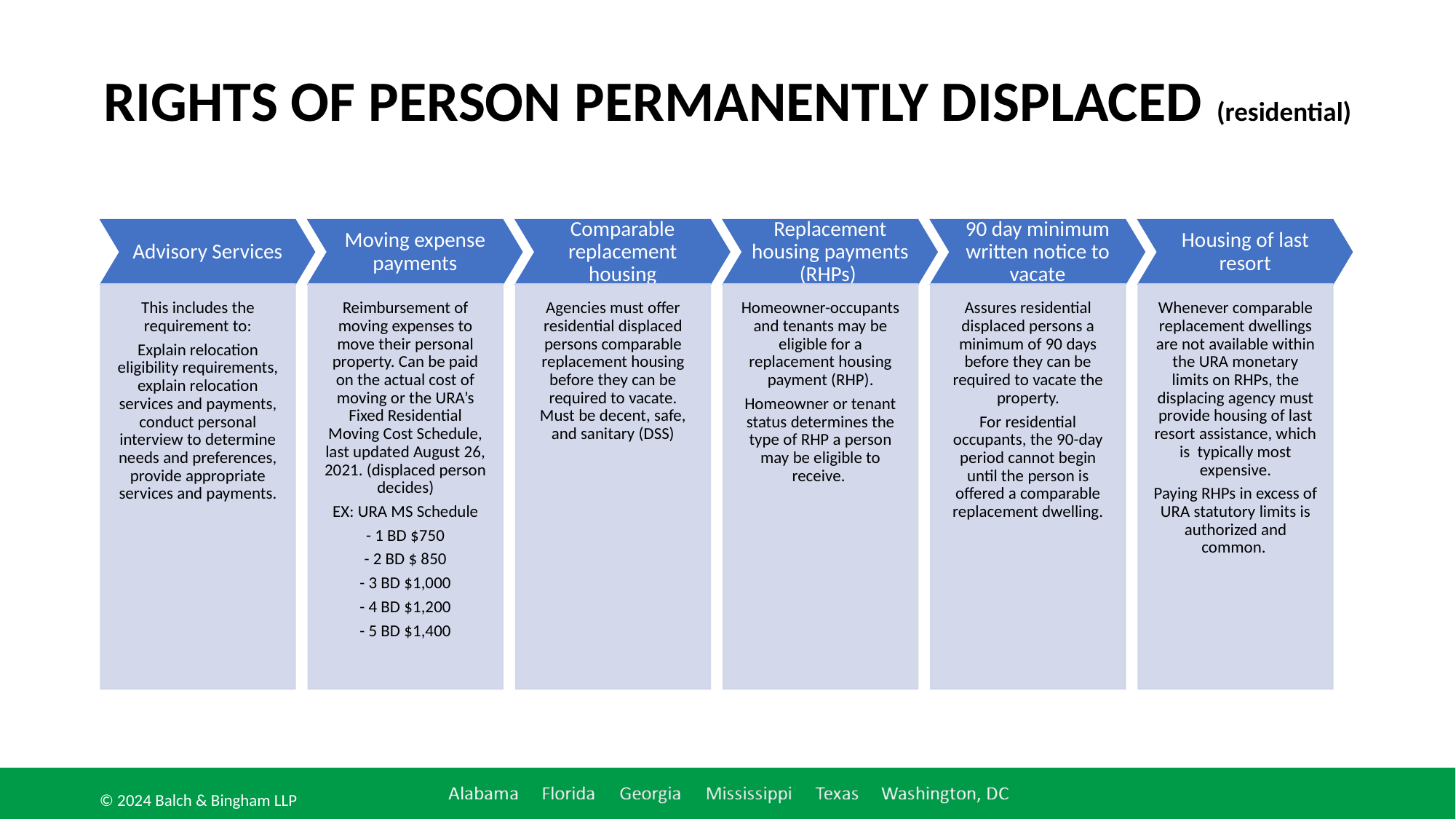

# RIGHTS OF PERSON PERMANENTLY DISPLACED (residential)
Advisory Services
This includes the requirement to:
Explain relocation eligibility requirements, explain relocation services and payments, conduct personal interview to determine needs and preferences, provide appropriate services and payments.
Moving expense payments
Reimbursement of moving expenses to move their personal property. Can be paid on the actual cost of moving or the URA’s Fixed Residential Moving Cost Schedule, last updated August 26, 2021. (displaced person decides)
EX: URA MS Schedule
- 1 BD $750
- 2 BD $ 850
- 3 BD $1,000
- 4 BD $1,200
- 5 BD $1,400
Comparable replacement housing
Agencies must offer residential displaced persons comparable replacement housing before they can be required to vacate. Must be decent, safe, and sanitary (DSS)
Replacement housing payments (RHPs)
Homeowner-occupants and tenants may be eligible for a replacement housing payment (RHP).
Homeowner or tenant status determines the type of RHP a person may be eligible to receive.
90 day minimum written notice to vacate
Assures residential displaced persons a minimum of 90 days before they can be required to vacate the property.
For residential occupants, the 90-day period cannot begin until the person is offered a comparable replacement dwelling.
Housing of last resort
Whenever comparable replacement dwellings are not available within the URA monetary limits on RHPs, the displacing agency must provide housing of last resort assistance, which is  typically most expensive.
Paying RHPs in excess of URA statutory limits is authorized and common.